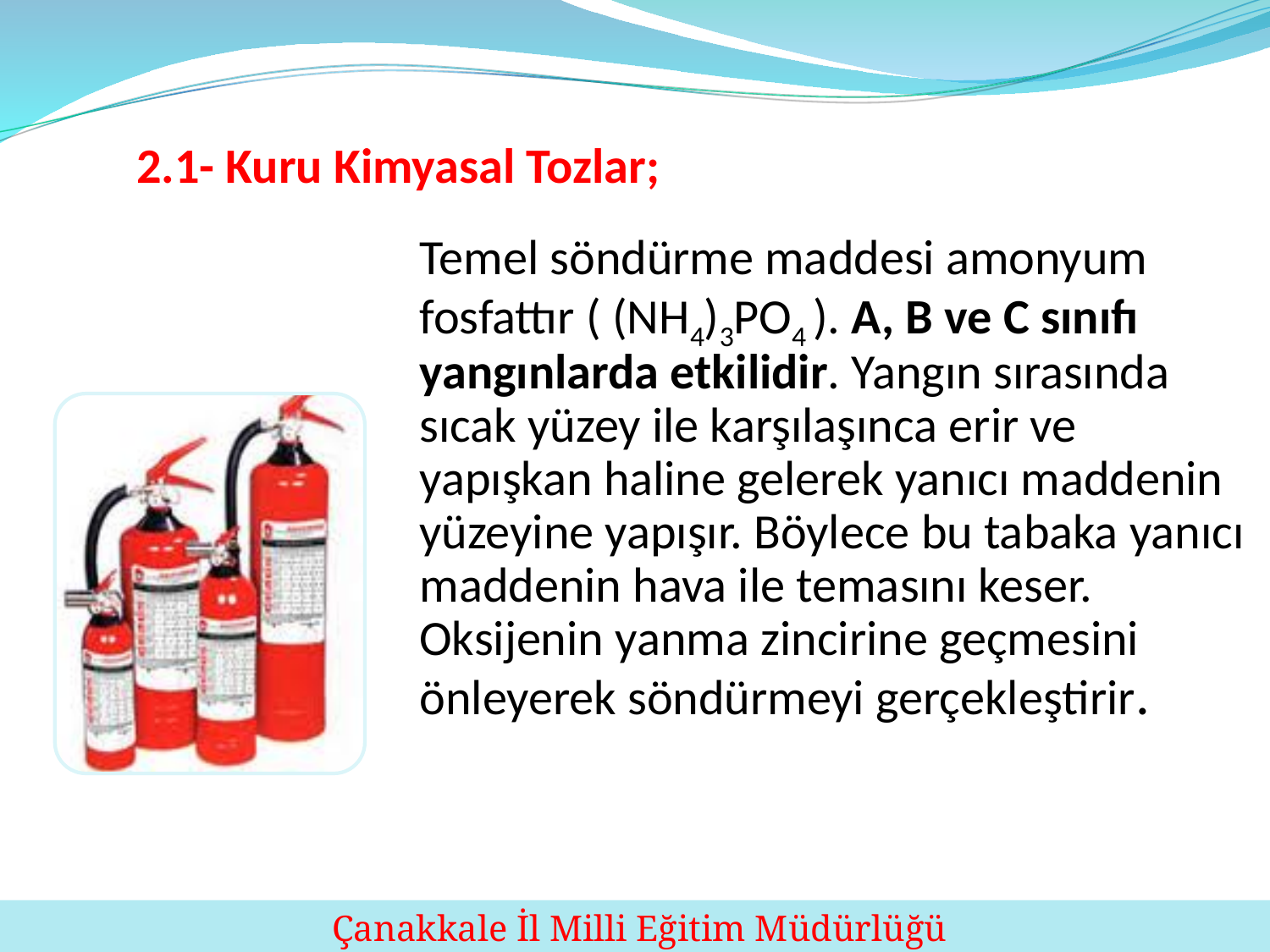

2.1- Kuru Kimyasal Tozlar;
Temel söndürme maddesi amonyum fosfattır ( (NH4)3PO4 ). A, B ve C sınıfı yangınlarda etkilidir. Yangın sırasında sıcak yüzey ile karşılaşınca erir ve yapışkan haline gelerek yanıcı maddenin yüzeyine yapışır. Böylece bu tabaka yanıcı maddenin hava ile temasını keser. Oksijenin yanma zincirine geçmesini önleyerek söndürmeyi gerçekleştirir.

119
 Çanakkale İl Milli Eğitim Müdürlüğü